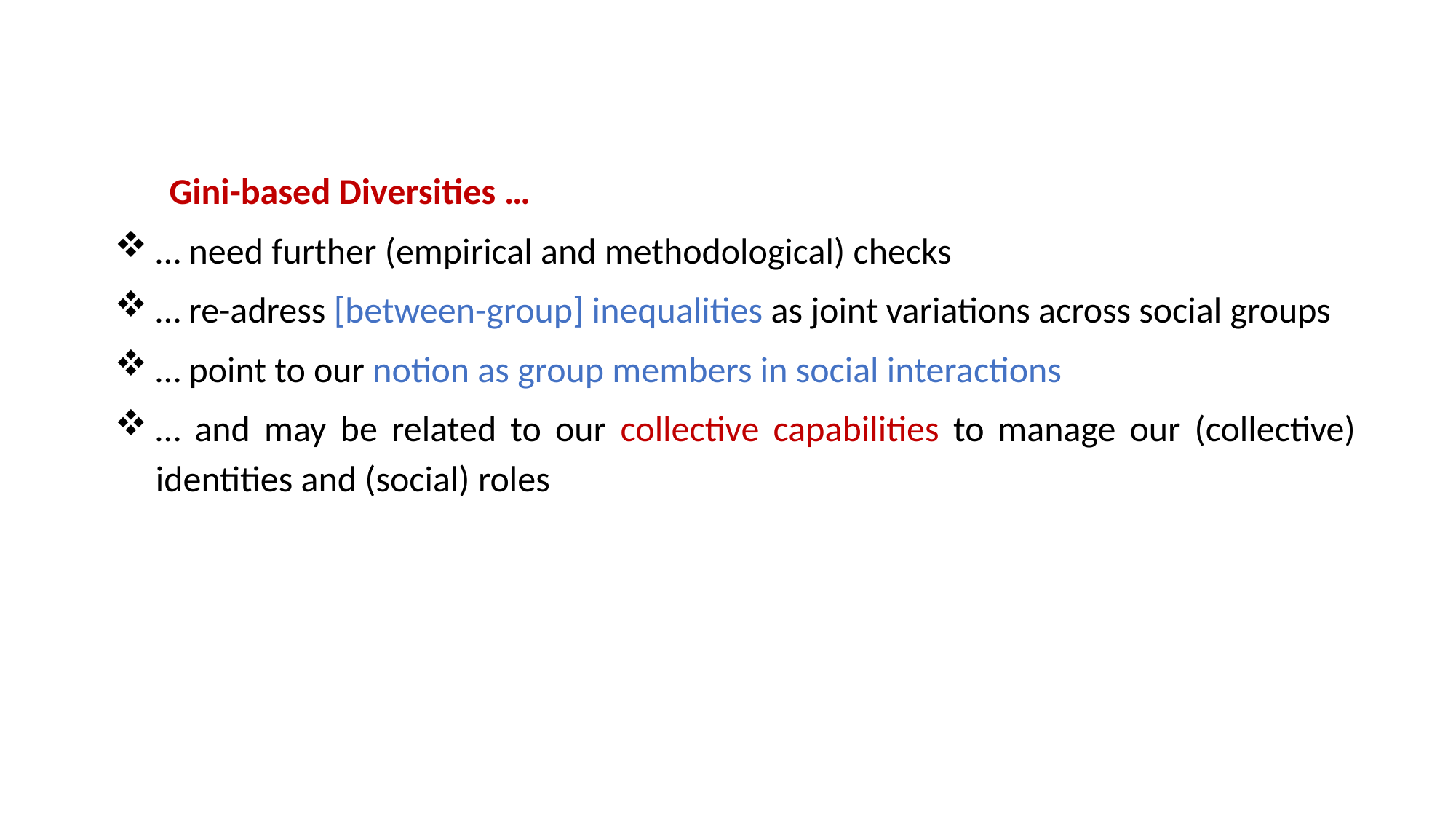

Gini-based Diversities …
… need further (empirical and methodological) checks
… re-adress [between-group] inequalities as joint variations across social groups
… point to our notion as group members in social interactions
… and may be related to our collective capabilities to manage our (collective) identities and (social) roles